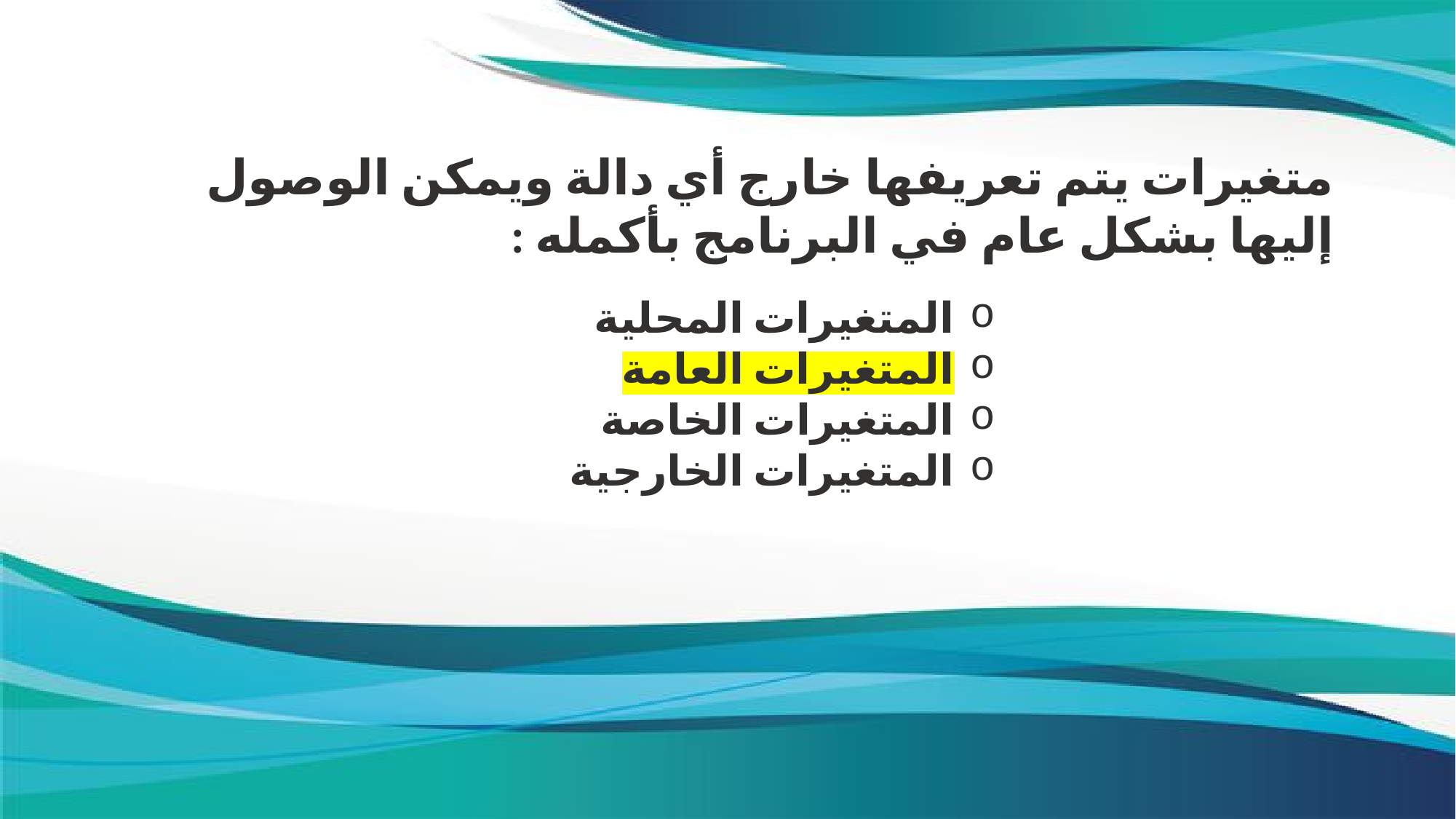

متغيرات يتم تعريفها خارج أي دالة ويمكن الوصول إليها بشكل عام في البرنامج بأكمله :
المتغيرات المحلية
المتغيرات العامة
المتغيرات الخاصة
المتغيرات الخارجية